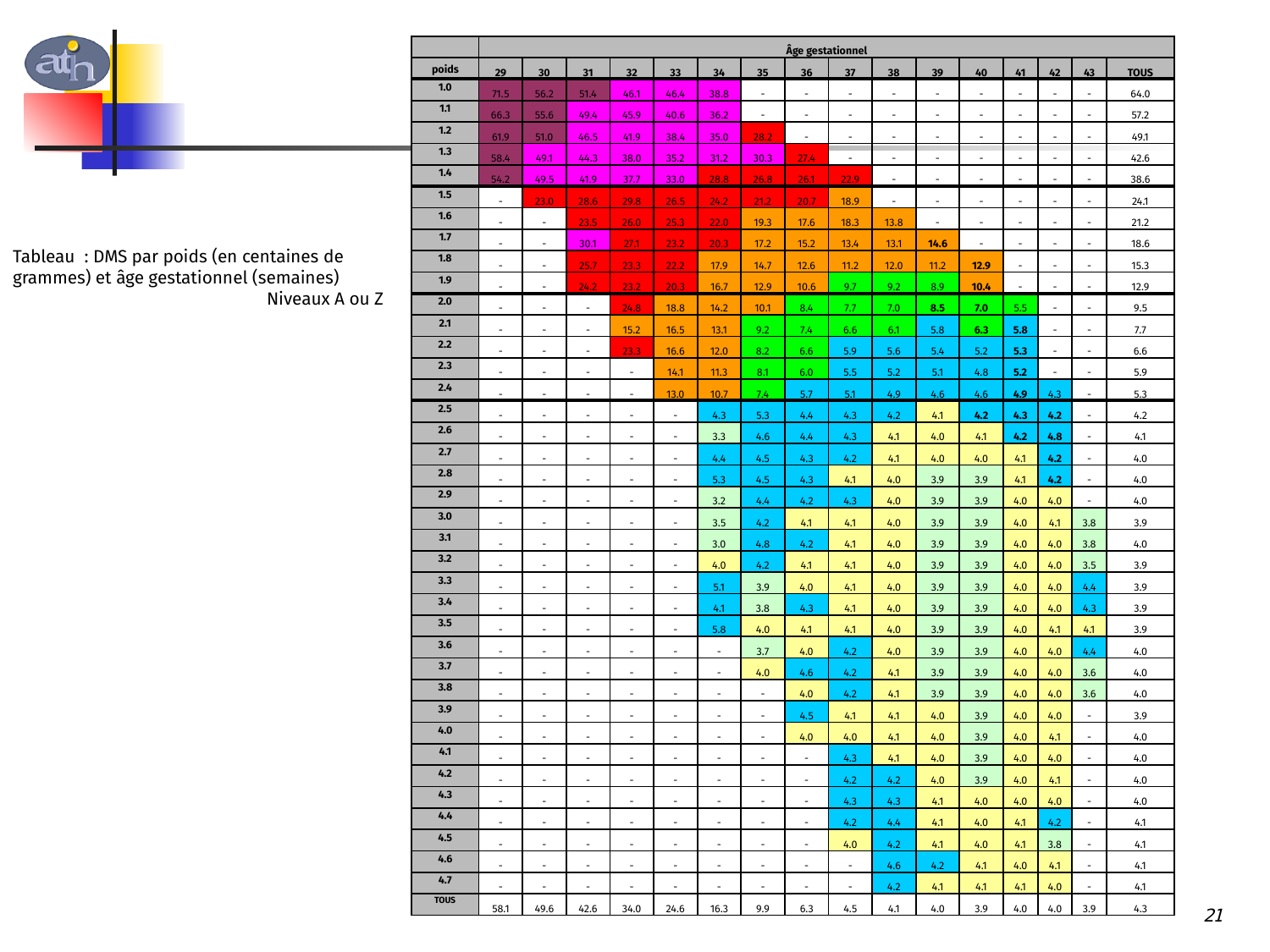

|  | Âge gestationnel |  |  |  |  |  |  |  |  |  |  |  |  |  |  |  |
| --- | --- | --- | --- | --- | --- | --- | --- | --- | --- | --- | --- | --- | --- | --- | --- | --- |
| poids | 29 | 30 | 31 | 32 | 33 | 34 | 35 | 36 | 37 | 38 | 39 | 40 | 41 | 42 | 43 | TOUS |
| 1.0 | 71.5 | 56.2 | 51.4 | 46.1 | 46.4 | 38.8 | - | - | - | - | - | - | - | - | - | 64.0 |
| 1.1 | 66.3 | 55.6 | 49.4 | 45.9 | 40.6 | 36.2 | - | - | - | - | - | - | - | - | - | 57.2 |
| 1.2 | 61.9 | 51.0 | 46.5 | 41.9 | 38.4 | 35.0 | 28.2 | - | - | - | - | - | - | - | - | 49.1 |
| 1.3 | 58.4 | 49.1 | 44.3 | 38.0 | 35.2 | 31.2 | 30.3 | 27.4 | - | - | - | - | - | - | - | 42.6 |
| 1.4 | 54.2 | 49.5 | 41.9 | 37.7 | 33.0 | 28.8 | 26.8 | 26.1 | 22.9 | - | - | - | - | - | - | 38.6 |
| 1.5 | - | 23.0 | 28.6 | 29.8 | 26.5 | 24.2 | 21.2 | 20.7 | 18.9 | - | - | - | - | - | - | 24.1 |
| 1.6 | - | - | 23.5 | 26.0 | 25.3 | 22.0 | 19.3 | 17.6 | 18.3 | 13.8 | - | - | - | - | - | 21.2 |
| 1.7 | - | - | 30.1 | 27.1 | 23.2 | 20.3 | 17.2 | 15.2 | 13.4 | 13.1 | 14.6 | - | - | - | - | 18.6 |
| 1.8 | - | - | 25.7 | 23.3 | 22.2 | 17.9 | 14.7 | 12.6 | 11.2 | 12.0 | 11.2 | 12.9 | - | - | - | 15.3 |
| 1.9 | - | - | 24.2 | 23.2 | 20.3 | 16.7 | 12.9 | 10.6 | 9.7 | 9.2 | 8.9 | 10.4 | - | - | - | 12.9 |
| 2.0 | - | - | - | 24.8 | 18.8 | 14.2 | 10.1 | 8.4 | 7.7 | 7.0 | 8.5 | 7.0 | 5.5 | - | - | 9.5 |
| 2.1 | - | - | - | 15.2 | 16.5 | 13.1 | 9.2 | 7.4 | 6.6 | 6.1 | 5.8 | 6.3 | 5.8 | - | - | 7.7 |
| 2.2 | - | - | - | 23.3 | 16.6 | 12.0 | 8.2 | 6.6 | 5.9 | 5.6 | 5.4 | 5.2 | 5.3 | - | - | 6.6 |
| 2.3 | - | - | - | - | 14.1 | 11.3 | 8.1 | 6.0 | 5.5 | 5.2 | 5.1 | 4.8 | 5.2 | - | - | 5.9 |
| 2.4 | - | - | - | - | 13.0 | 10.7 | 7.4 | 5.7 | 5.1 | 4.9 | 4.6 | 4.6 | 4.9 | 4.3 | - | 5.3 |
| 2.5 | - | - | - | - | - | 4.3 | 5.3 | 4.4 | 4.3 | 4.2 | 4.1 | 4.2 | 4.3 | 4.2 | - | 4.2 |
| 2.6 | - | - | - | - | - | 3.3 | 4.6 | 4.4 | 4.3 | 4.1 | 4.0 | 4.1 | 4.2 | 4.8 | - | 4.1 |
| 2.7 | - | - | - | - | - | 4.4 | 4.5 | 4.3 | 4.2 | 4.1 | 4.0 | 4.0 | 4.1 | 4.2 | - | 4.0 |
| 2.8 | - | - | - | - | - | 5.3 | 4.5 | 4.3 | 4.1 | 4.0 | 3.9 | 3.9 | 4.1 | 4.2 | - | 4.0 |
| 2.9 | - | - | - | - | - | 3.2 | 4.4 | 4.2 | 4.3 | 4.0 | 3.9 | 3.9 | 4.0 | 4.0 | - | 4.0 |
| 3.0 | - | - | - | - | - | 3.5 | 4.2 | 4.1 | 4.1 | 4.0 | 3.9 | 3.9 | 4.0 | 4.1 | 3.8 | 3.9 |
| 3.1 | - | - | - | - | - | 3.0 | 4.8 | 4.2 | 4.1 | 4.0 | 3.9 | 3.9 | 4.0 | 4.0 | 3.8 | 4.0 |
| 3.2 | - | - | - | - | - | 4.0 | 4.2 | 4.1 | 4.1 | 4.0 | 3.9 | 3.9 | 4.0 | 4.0 | 3.5 | 3.9 |
| 3.3 | - | - | - | - | - | 5.1 | 3.9 | 4.0 | 4.1 | 4.0 | 3.9 | 3.9 | 4.0 | 4.0 | 4.4 | 3.9 |
| 3.4 | - | - | - | - | - | 4.1 | 3.8 | 4.3 | 4.1 | 4.0 | 3.9 | 3.9 | 4.0 | 4.0 | 4.3 | 3.9 |
| 3.5 | - | - | - | - | - | 5.8 | 4.0 | 4.1 | 4.1 | 4.0 | 3.9 | 3.9 | 4.0 | 4.1 | 4.1 | 3.9 |
| 3.6 | - | - | - | - | - | - | 3.7 | 4.0 | 4.2 | 4.0 | 3.9 | 3.9 | 4.0 | 4.0 | 4.4 | 4.0 |
| 3.7 | - | - | - | - | - | - | 4.0 | 4.6 | 4.2 | 4.1 | 3.9 | 3.9 | 4.0 | 4.0 | 3.6 | 4.0 |
| 3.8 | - | - | - | - | - | - | - | 4.0 | 4.2 | 4.1 | 3.9 | 3.9 | 4.0 | 4.0 | 3.6 | 4.0 |
| 3.9 | - | - | - | - | - | - | - | 4.5 | 4.1 | 4.1 | 4.0 | 3.9 | 4.0 | 4.0 | - | 3.9 |
| 4.0 | - | - | - | - | - | - | - | 4.0 | 4.0 | 4.1 | 4.0 | 3.9 | 4.0 | 4.1 | - | 4.0 |
| 4.1 | - | - | - | - | - | - | - | - | 4.3 | 4.1 | 4.0 | 3.9 | 4.0 | 4.0 | - | 4.0 |
| 4.2 | - | - | - | - | - | - | - | - | 4.2 | 4.2 | 4.0 | 3.9 | 4.0 | 4.1 | - | 4.0 |
| 4.3 | - | - | - | - | - | - | - | - | 4.3 | 4.3 | 4.1 | 4.0 | 4.0 | 4.0 | - | 4.0 |
| 4.4 | - | - | - | - | - | - | - | - | 4.2 | 4.4 | 4.1 | 4.0 | 4.1 | 4.2 | - | 4.1 |
| 4.5 | - | - | - | - | - | - | - | - | 4.0 | 4.2 | 4.1 | 4.0 | 4.1 | 3.8 | - | 4.1 |
| 4.6 | - | - | - | - | - | - | - | - | - | 4.6 | 4.2 | 4.1 | 4.0 | 4.1 | - | 4.1 |
| 4.7 | - | - | - | - | - | - | - | - | - | 4.2 | 4.1 | 4.1 | 4.1 | 4.0 | - | 4.1 |
| TOUS | 58.1 | 49.6 | 42.6 | 34.0 | 24.6 | 16.3 | 9.9 | 6.3 | 4.5 | 4.1 | 4.0 | 3.9 | 4.0 | 4.0 | 3.9 | 4.3 |
Tableau  : DMS par poids (en centaines de grammes) et âge gestationnel (semaines)
		Niveaux A ou Z

21